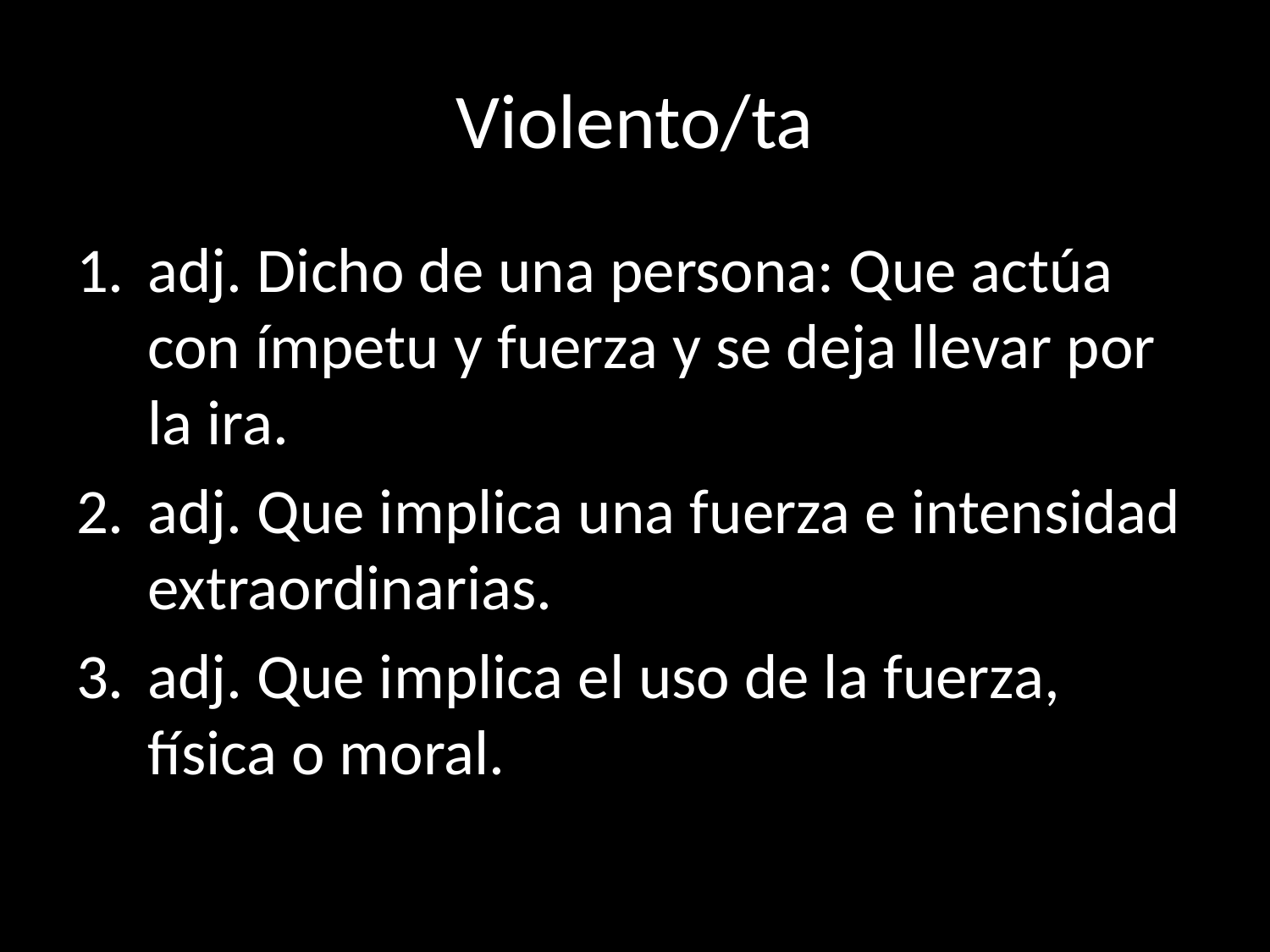

# Violento/ta
adj. Dicho de una persona: Que actúa con ímpetu y fuerza y se deja llevar por la ira.
adj. Que implica una fuerza e intensidad extraordinarias.
adj. Que implica el uso de la fuerza, física o moral.